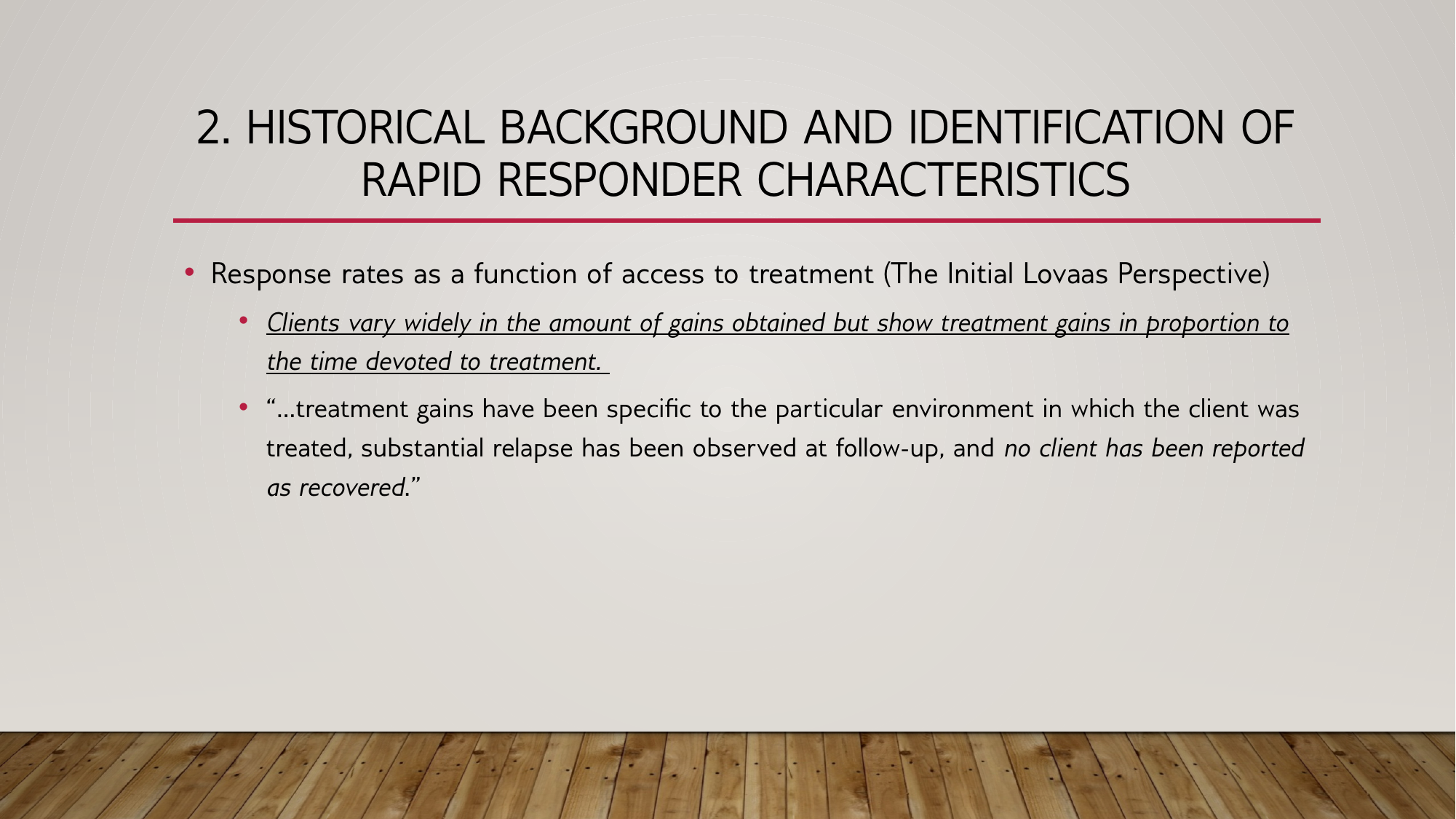

# 2. Historical background and identification of rapid responder characteristics
Response rates as a function of access to treatment (The Initial Lovaas Perspective)
Clients vary widely in the amount of gains obtained but show treatment gains in proportion to the time devoted to treatment.
“…treatment gains have been specific to the particular environment in which the client was treated, substantial relapse has been observed at follow-up, and no client has been reported as recovered.”